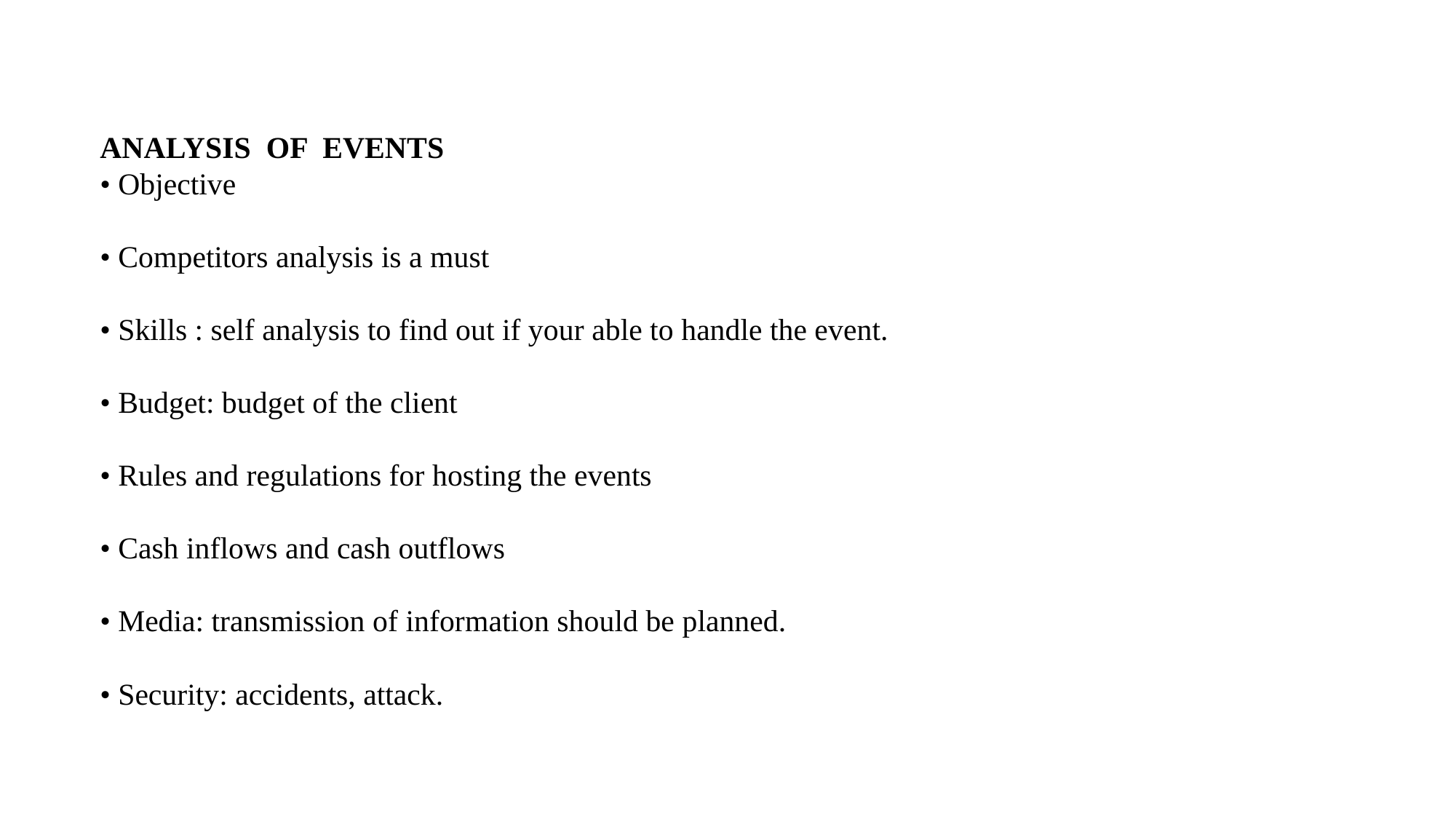

ANALYSIS  OF  EVENTS
• Objective

• Competitors analysis is a must

• Skills : self analysis to find out if your able to handle the event.

• Budget: budget of the client

• Rules and regulations for hosting the events

• Cash inflows and cash outflows

• Media: transmission of information should be planned.

• Security: accidents, attack.